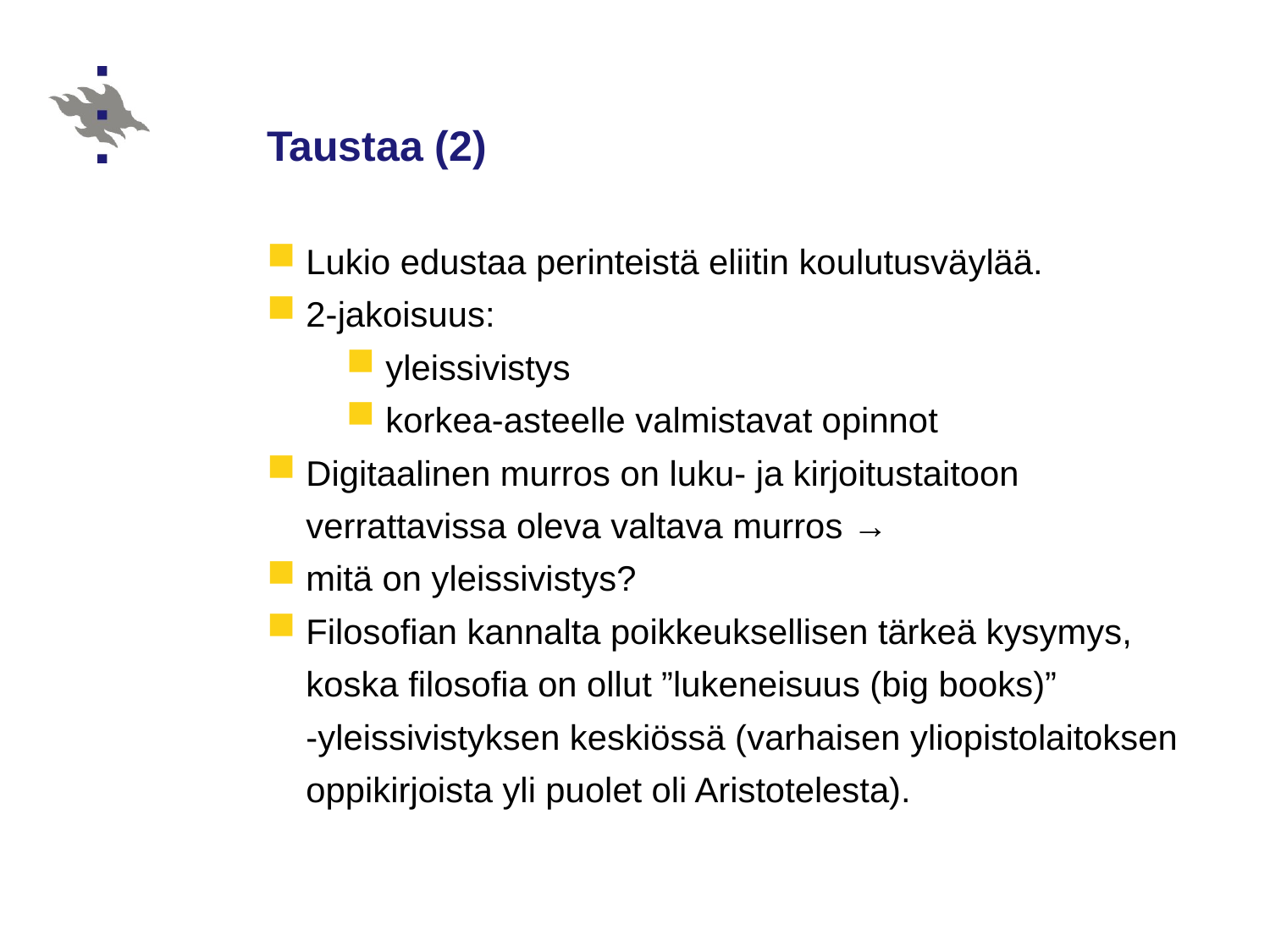

# Taustaa (2)
Lukio edustaa perinteistä eliitin koulutusväylää.
2-jakoisuus:
yleissivistys
korkea-asteelle valmistavat opinnot
Digitaalinen murros on luku- ja kirjoitustaitoon verrattavissa oleva valtava murros →
mitä on yleissivistys?
Filosofian kannalta poikkeuksellisen tärkeä kysymys, koska filosofia on ollut ”lukeneisuus (big books)”
-yleissivistyksen keskiössä (varhaisen yliopistolaitoksen oppikirjoista yli puolet oli Aristotelesta).